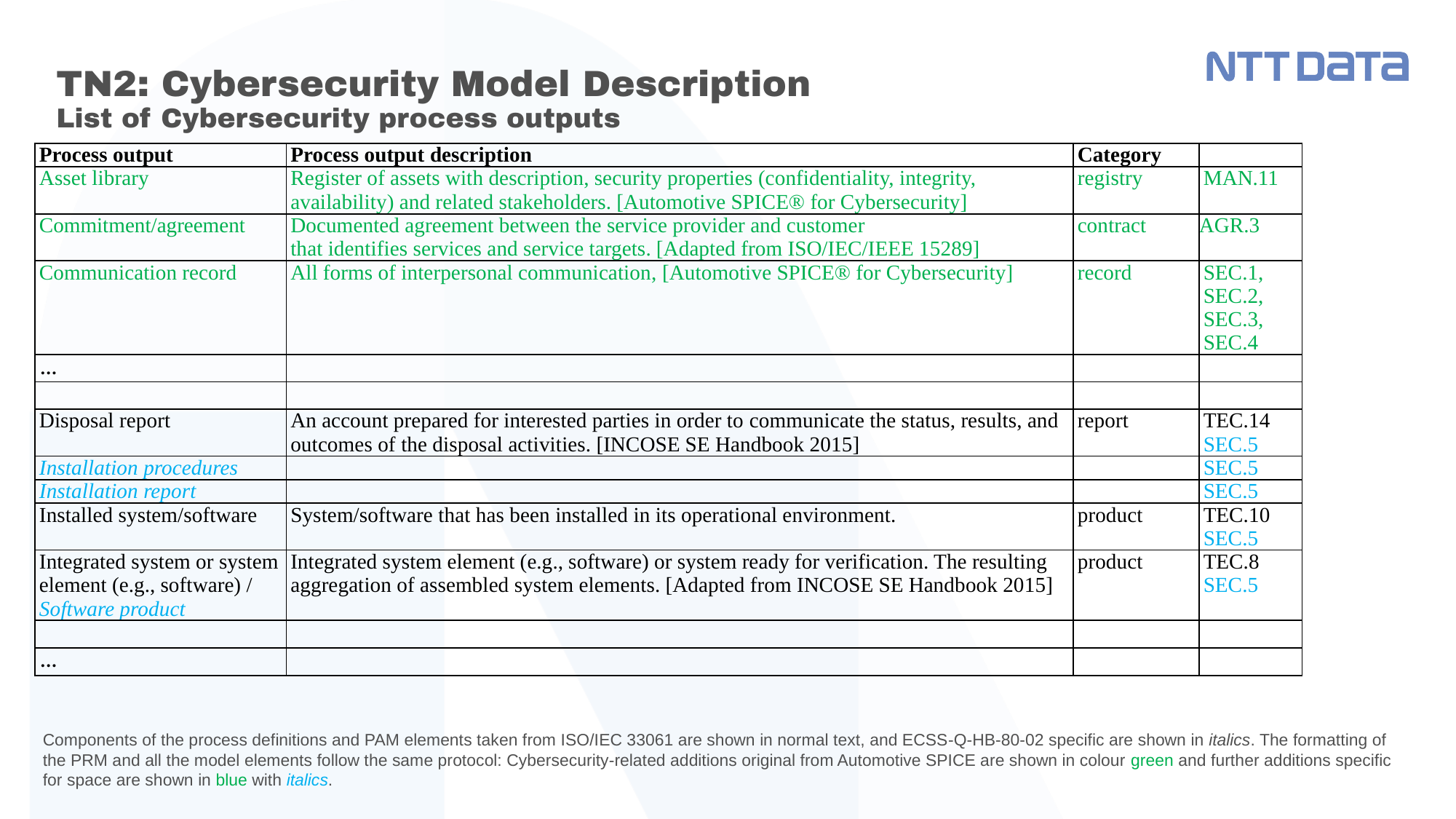

# TN2: Cybersecurity Model Description List of Cybersecurity process outputs
| Process output | Process output description | Category |  |
| --- | --- | --- | --- |
| Asset library | Register of assets with description, security properties (confidentiality, integrity, availability) and related stakeholders. [Automotive SPICE® for Cybersecurity] | registry | MAN.11 |
| Commitment/agreement | Documented agreement between the service provider and customer that identifies services and service targets. [Adapted from ISO/IEC/IEEE 15289] | contract | AGR.3 |
| Communication record | All forms of interpersonal communication, [Automotive SPICE® for Cybersecurity] | record | SEC.1, SEC.2, SEC.3, SEC.4 |
| … |  |  |  |
|  |  |  |  |
| Disposal report | An account prepared for interested parties in order to communicate the status, results, and outcomes of the disposal activities. [INCOSE SE Handbook 2015] | report | TEC.14 SEC.5 |
| Installation procedures |  |  | SEC.5 |
| Installation report |  |  | SEC.5 |
| Installed system/software | System/software that has been installed in its operational environment. | product | TEC.10 SEC.5 |
| Integrated system or system element (e.g., software) / Software product | Integrated system element (e.g., software) or system ready for verification. The resulting aggregation of assembled system elements. [Adapted from INCOSE SE Handbook 2015] | product | TEC.8 SEC.5 |
|  |  |  |  |
| … |  |  |  |
Components of the process definitions and PAM elements taken from ISO/IEC 33061 are shown in normal text, and ECSS‐Q‐HB‐80‐02 specific are shown in italics. The formatting of the PRM and all the model elements follow the same protocol: Cybersecurity-related additions original from Automotive SPICE are shown in colour green and further additions specific for space are shown in blue with italics.